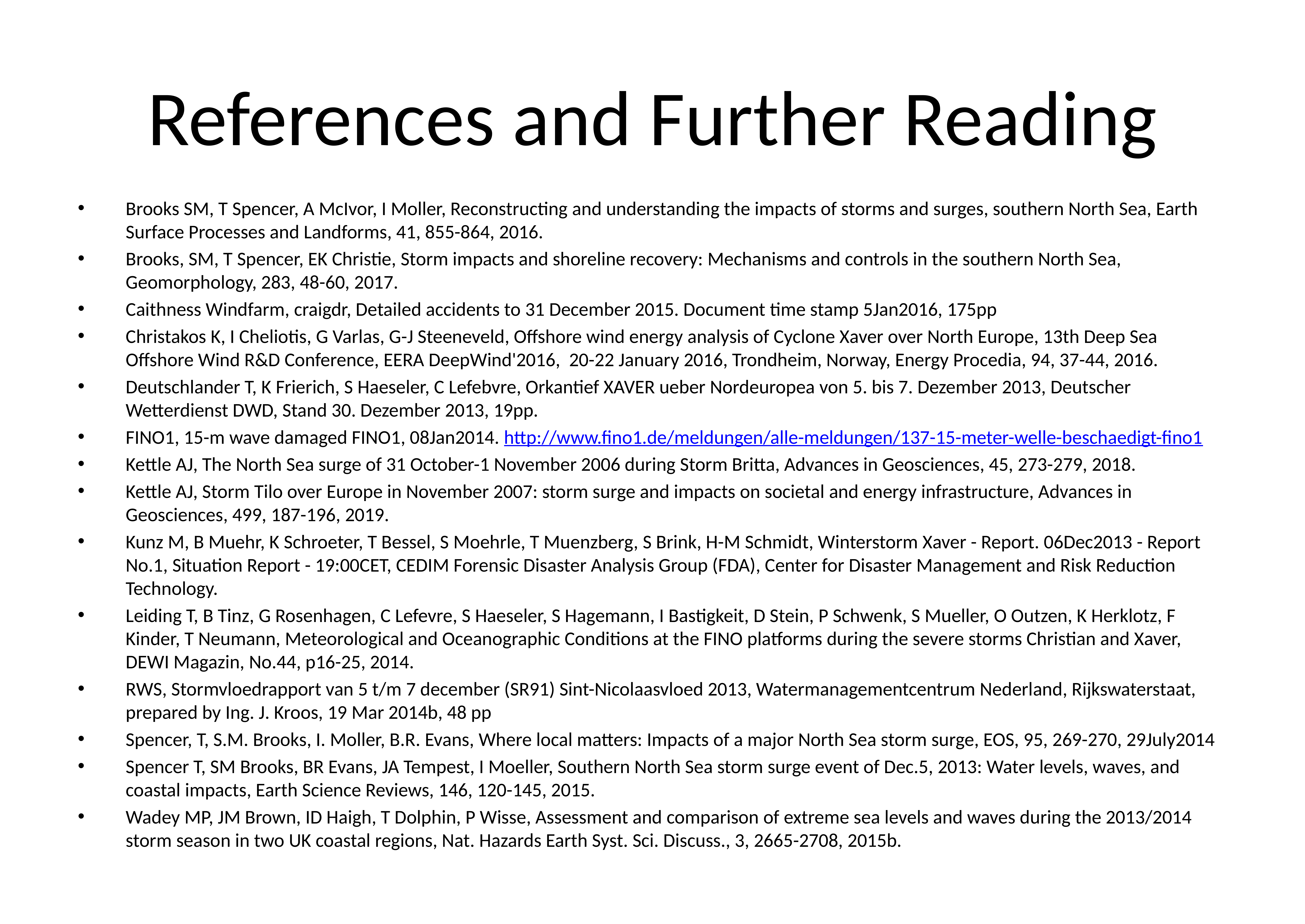

# References and Further Reading
Brooks SM, T Spencer, A McIvor, I Moller, Reconstructing and understanding the impacts of storms and surges, southern North Sea, Earth Surface Processes and Landforms, 41, 855-864, 2016.
Brooks, SM, T Spencer, EK Christie, Storm impacts and shoreline recovery: Mechanisms and controls in the southern North Sea, Geomorphology, 283, 48-60, 2017.
Caithness Windfarm, craigdr, Detailed accidents to 31 December 2015. Document time stamp 5Jan2016, 175pp
Christakos K, I Cheliotis, G Varlas, G-J Steeneveld, Offshore wind energy analysis of Cyclone Xaver over North Europe, 13th Deep Sea Offshore Wind R&D Conference, EERA DeepWind'2016,  20-22 January 2016, Trondheim, Norway, Energy Procedia, 94, 37-44, 2016.
Deutschlander T, K Frierich, S Haeseler, C Lefebvre, Orkantief XAVER ueber Nordeuropea von 5. bis 7. Dezember 2013, Deutscher Wetterdienst DWD, Stand 30. Dezember 2013, 19pp.
FINO1, 15-m wave damaged FINO1, 08Jan2014. http://www.fino1.de/meldungen/alle-meldungen/137-15-meter-welle-beschaedigt-fino1
Kettle AJ, The North Sea surge of 31 October-1 November 2006 during Storm Britta, Advances in Geosciences, 45, 273-279, 2018.
Kettle AJ, Storm Tilo over Europe in November 2007: storm surge and impacts on societal and energy infrastructure, Advances in Geosciences, 499, 187-196, 2019.
Kunz M, B Muehr, K Schroeter, T Bessel, S Moehrle, T Muenzberg, S Brink, H-M Schmidt, Winterstorm Xaver - Report. 06Dec2013 - Report No.1, Situation Report - 19:00CET, CEDIM Forensic Disaster Analysis Group (FDA), Center for Disaster Management and Risk Reduction Technology.
Leiding T, B Tinz, G Rosenhagen, C Lefevre, S Haeseler, S Hagemann, I Bastigkeit, D Stein, P Schwenk, S Mueller, O Outzen, K Herklotz, F Kinder, T Neumann, Meteorological and Oceanographic Conditions at the FINO platforms during the severe storms Christian and Xaver, DEWI Magazin, No.44, p16-25, 2014.
RWS, Stormvloedrapport van 5 t/m 7 december (SR91) Sint-Nicolaasvloed 2013, Watermanagementcentrum Nederland, Rijkswaterstaat, prepared by Ing. J. Kroos, 19 Mar 2014b, 48 pp
Spencer, T, S.M. Brooks, I. Moller, B.R. Evans, Where local matters: Impacts of a major North Sea storm surge, EOS, 95, 269-270, 29July2014
Spencer T, SM Brooks, BR Evans, JA Tempest, I Moeller, Southern North Sea storm surge event of Dec.5, 2013: Water levels, waves, and coastal impacts, Earth Science Reviews, 146, 120-145, 2015.
Wadey MP, JM Brown, ID Haigh, T Dolphin, P Wisse, Assessment and comparison of extreme sea levels and waves during the 2013/2014 storm season in two UK coastal regions, Nat. Hazards Earth Syst. Sci. Discuss., 3, 2665-2708, 2015b.